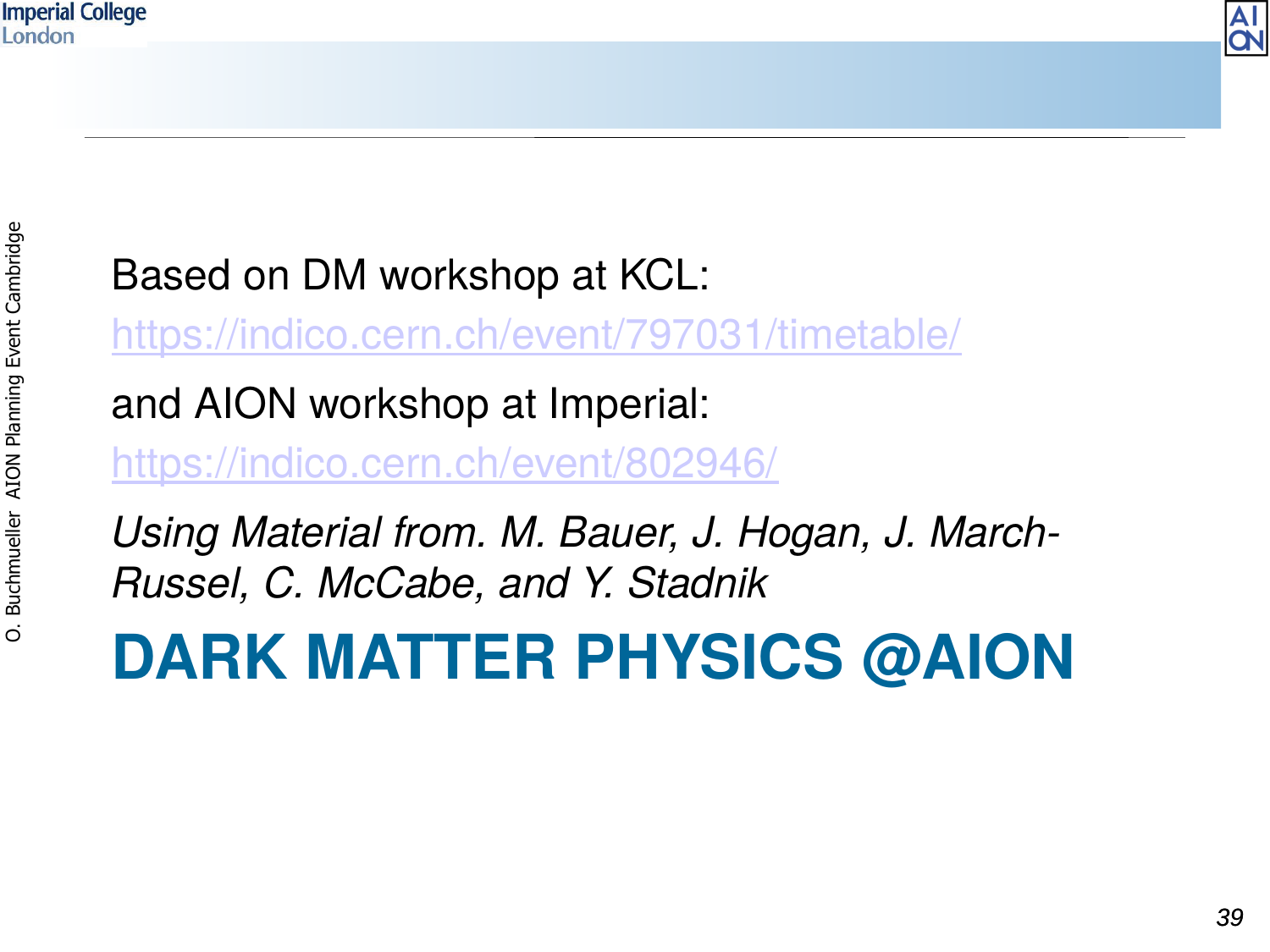

Based on DM workshop at KCL:
https://indico.cern.ch/event/797031/timetable/
and AION workshop at Imperial:
https://indico.cern.ch/event/802946/
Using Material from. M. Bauer, J. Hogan, J. March-Russel, C. McCabe, and Y. Stadnik
# Dark Matter Physics @AION